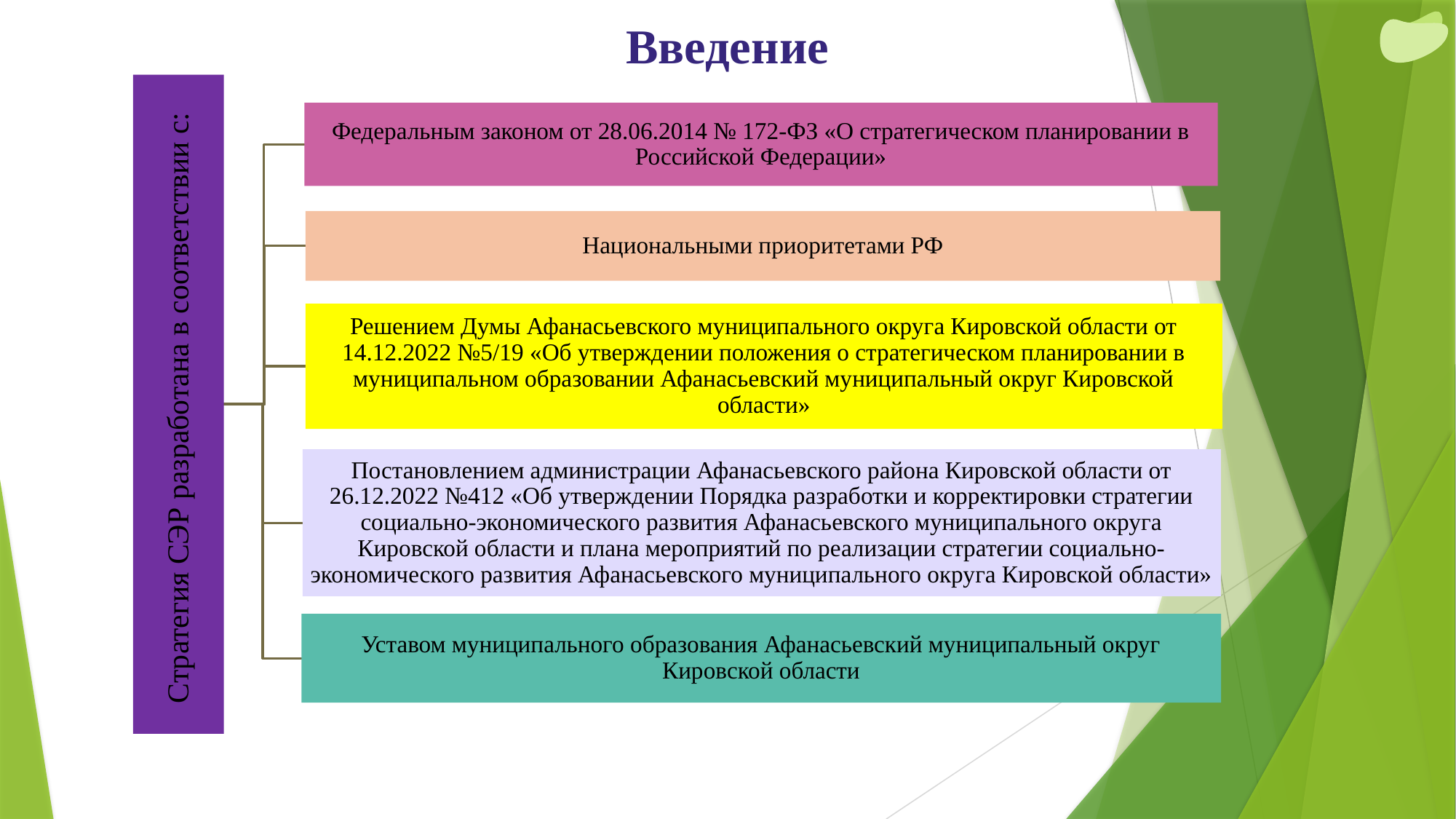

Введение

Стратегия СЭР разработана в соответствии с:
Федеральным законом от 28.06.2014 № 172-ФЗ «О стратегическом планировании в Российской Федерации»
Национальными приоритетами РФ
Решением Думы Афанасьевского муниципального округа Кировской области от 14.12.2022 №5/19 «Об утверждении положения о стратегическом планировании в муниципальном образовании Афанасьевский муниципальный округ Кировской области»
Уставом муниципального образования Афанасьевский муниципальный округ Кировской области
Постановлением администрации Афанасьевского района Кировской области от 26.12.2022 №412 «Об утверждении Порядка разработки и корректировки стратегии социально-экономического развития Афанасьевского муниципального округа Кировской области и плана мероприятий по реализации стратегии социально-экономического развития Афанасьевского муниципального округа Кировской области»